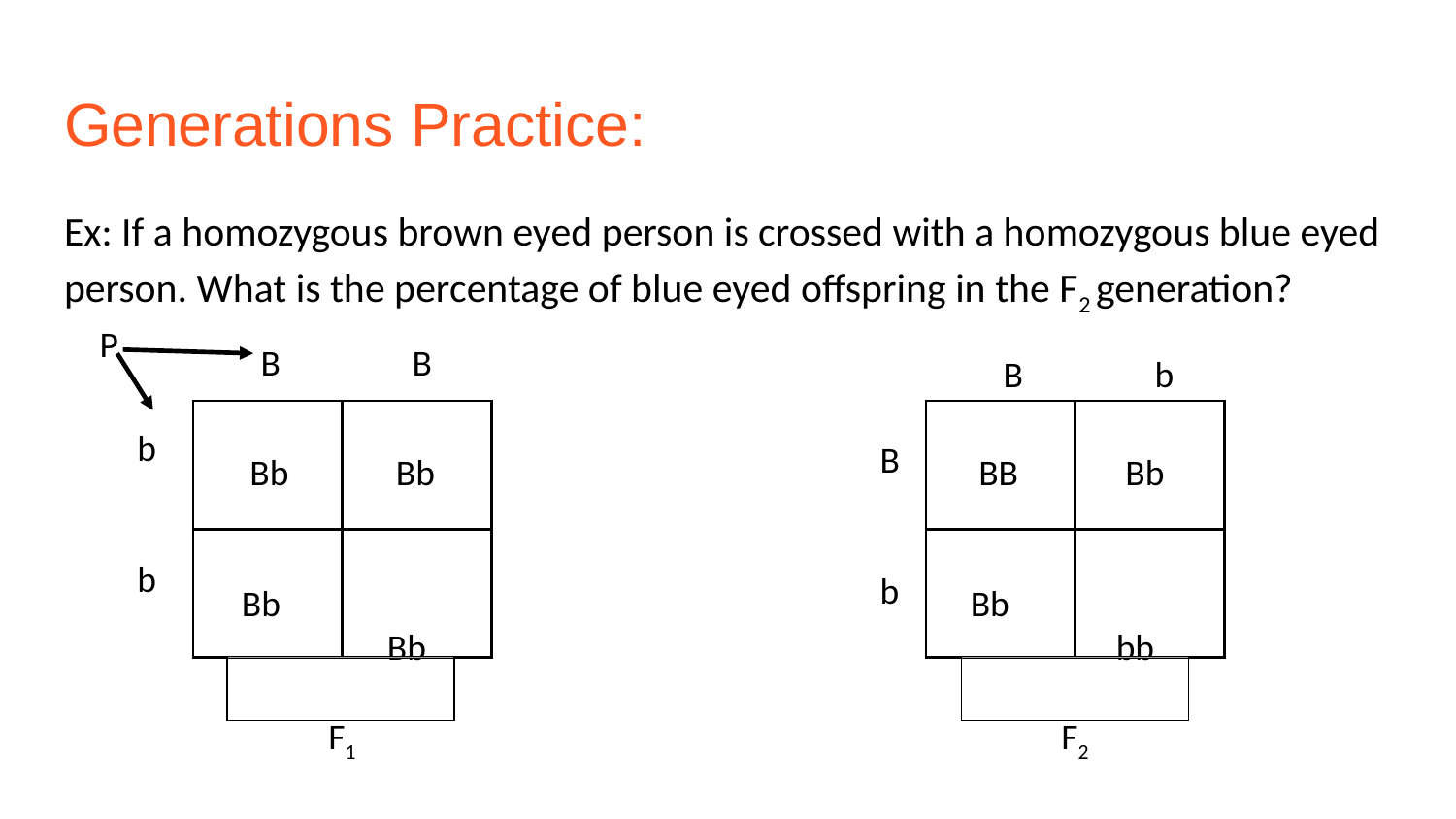

# Generations Practice:
Ex: If a homozygous brown eyed person is crossed with a homozygous blue eyed person. What is the percentage of blue eyed offspring in the F2 generation?

P
      B                B
     B                b
B

b
|  |  |
| --- | --- |
|  |  |
|  |  |
| --- | --- |
|  |  |
b

b
 Bb             Bb

Bb		Bb
 BB             Bb

Bb		bb
|  |
| --- |
|  |
| --- |
F1
F2